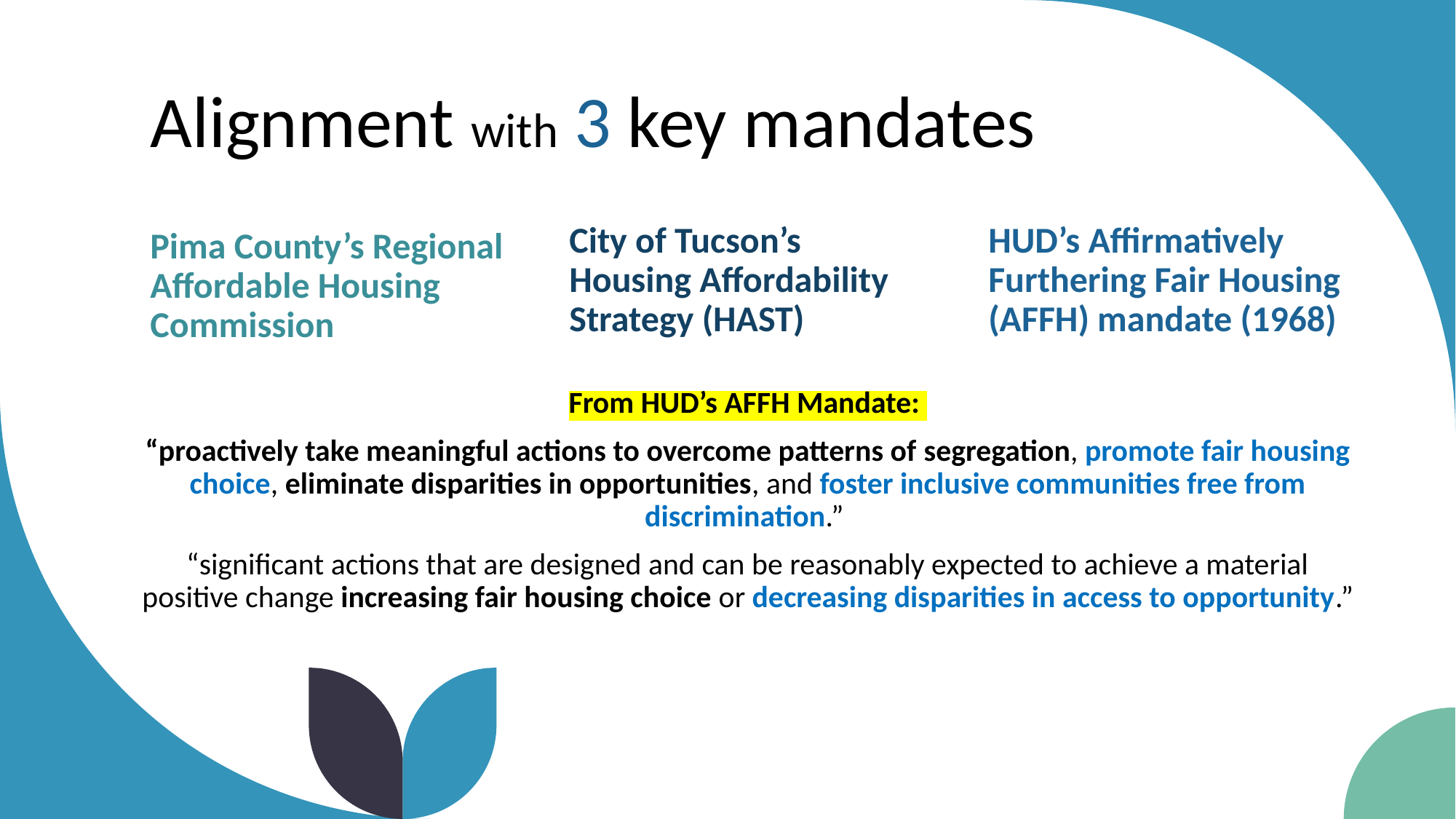

# Alignment with 3 key mandates
City of Tucson’s Housing Affordability Strategy (HAST)

HUD’s Affirmatively Furthering Fair Housing (AFFH) mandate (1968)

Pima County’s Regional Affordable Housing Commission

From HUD’s AFFH Mandate:
“proactively take meaningful actions to overcome patterns of segregation, promote fair housing choice, eliminate disparities in opportunities, and foster inclusive communities free from discrimination.”
“significant actions that are designed and can be reasonably expected to achieve a material positive change increasing fair housing choice or decreasing disparities in access to opportunity.”